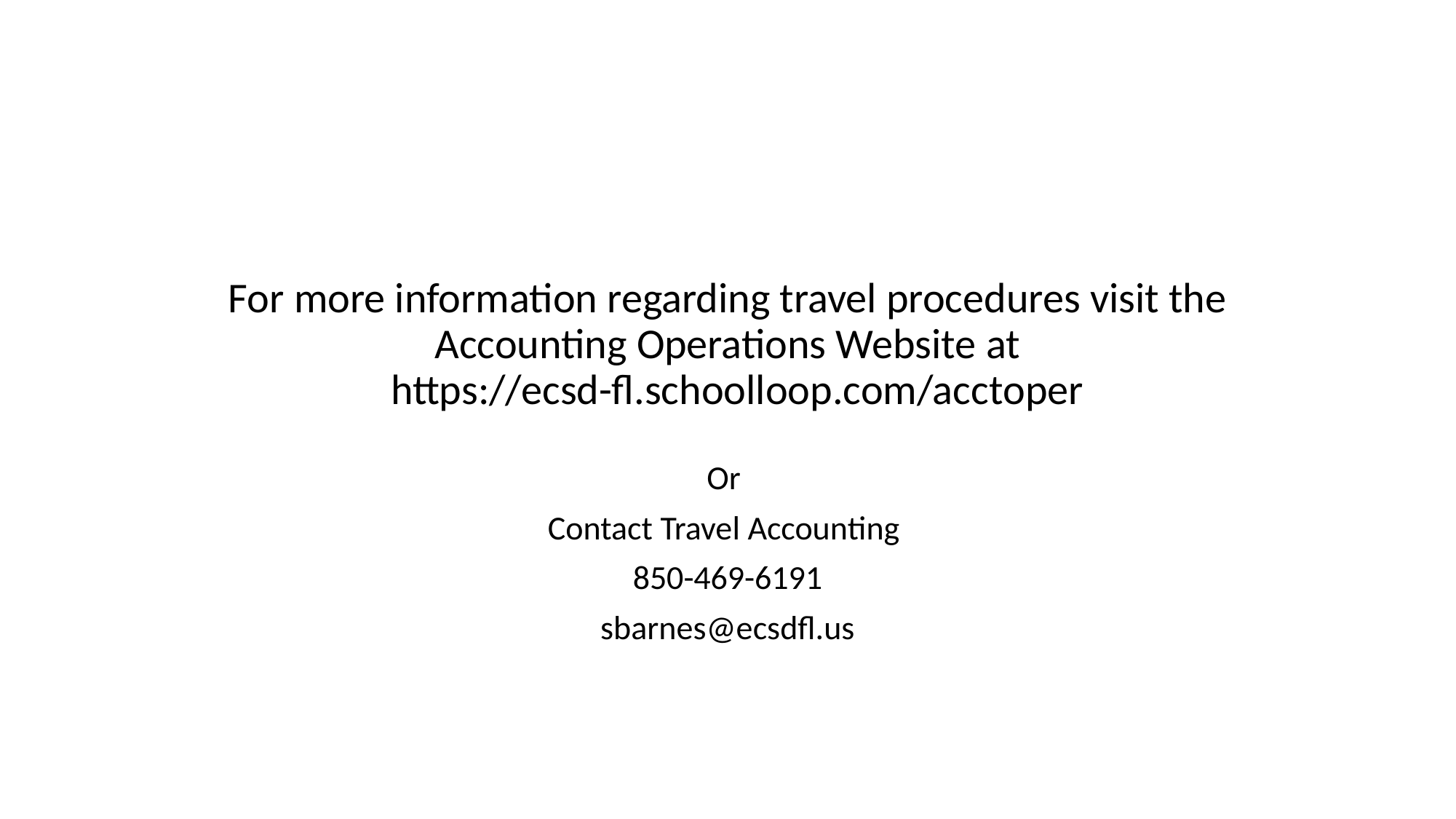

# For more information regarding travel procedures visit the Accounting Operations Website at https://ecsd-fl.schoolloop.com/acctoper
Or
Contact Travel Accounting
850-469-6191
sbarnes@ecsdfl.us